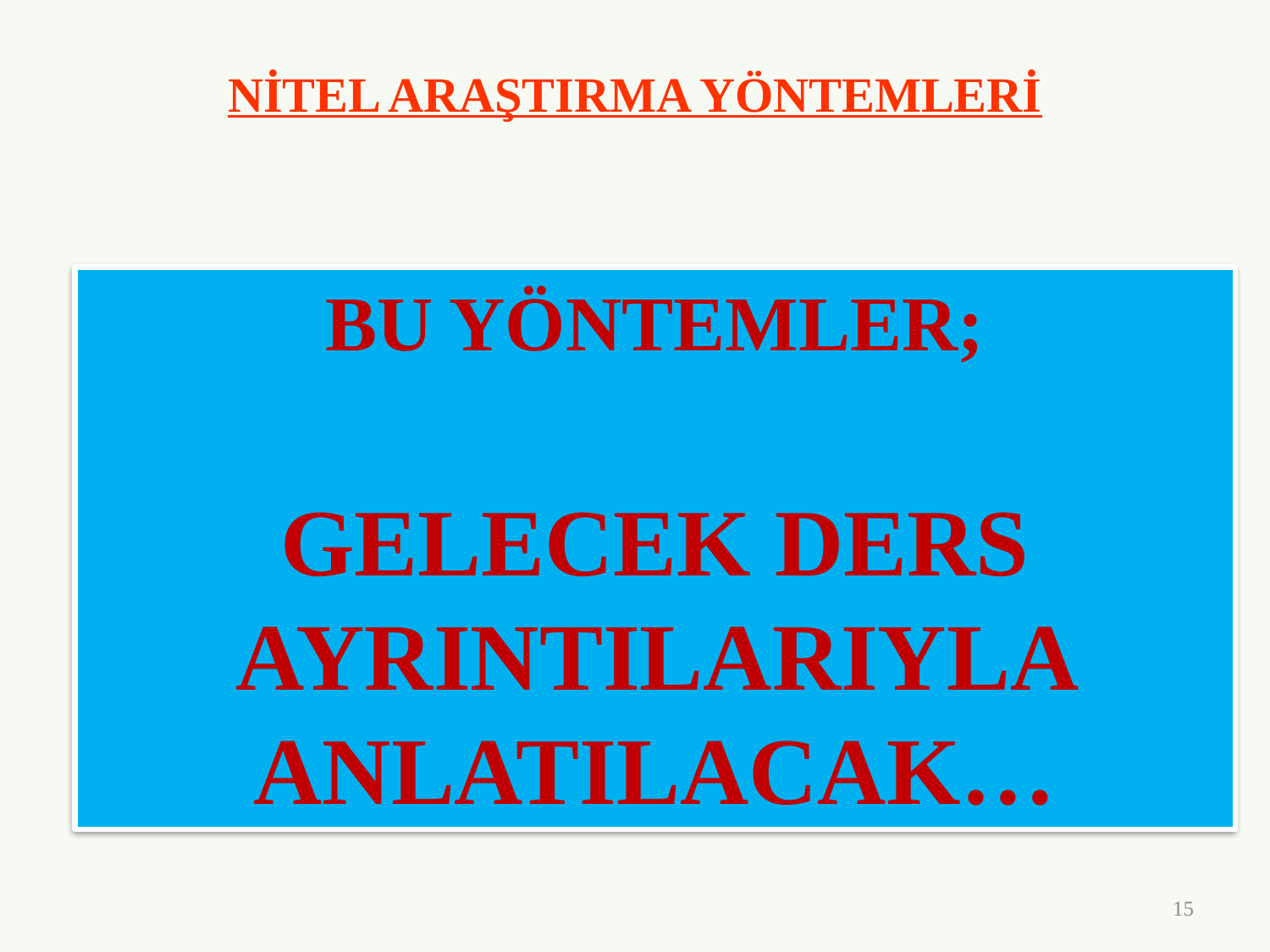

# NİTEL ARAŞTIRMA YÖNTEMLERİ
BU YÖNTEMLER;

GELECEK DERS AYRINTILARIYLA ANLATILACAK…
15